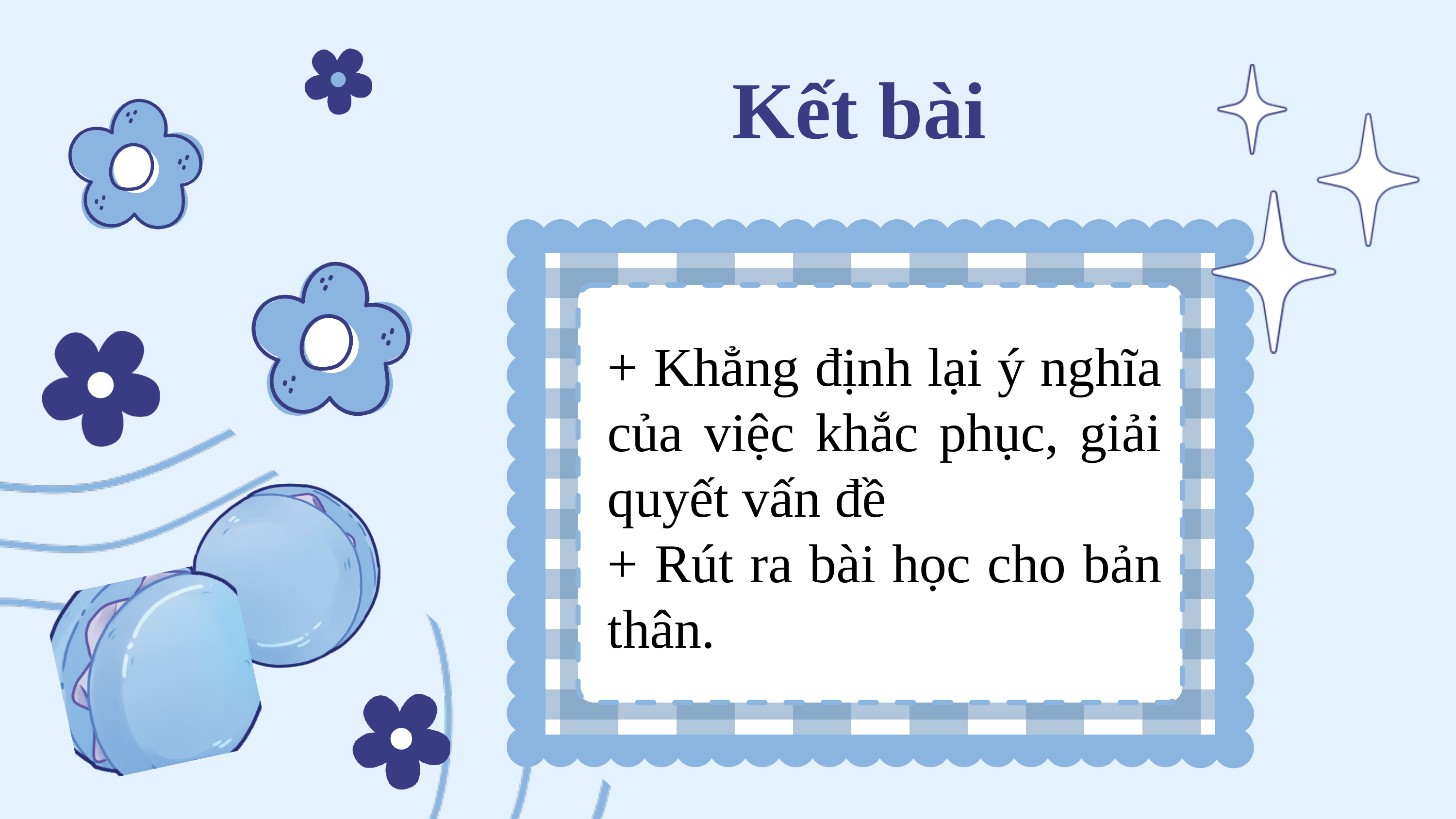

Kết bài

+ Khẳng định lại ý nghĩa của việc khắc phục, giải quyết vấn đề
+ Rút ra bài học cho bản thân.